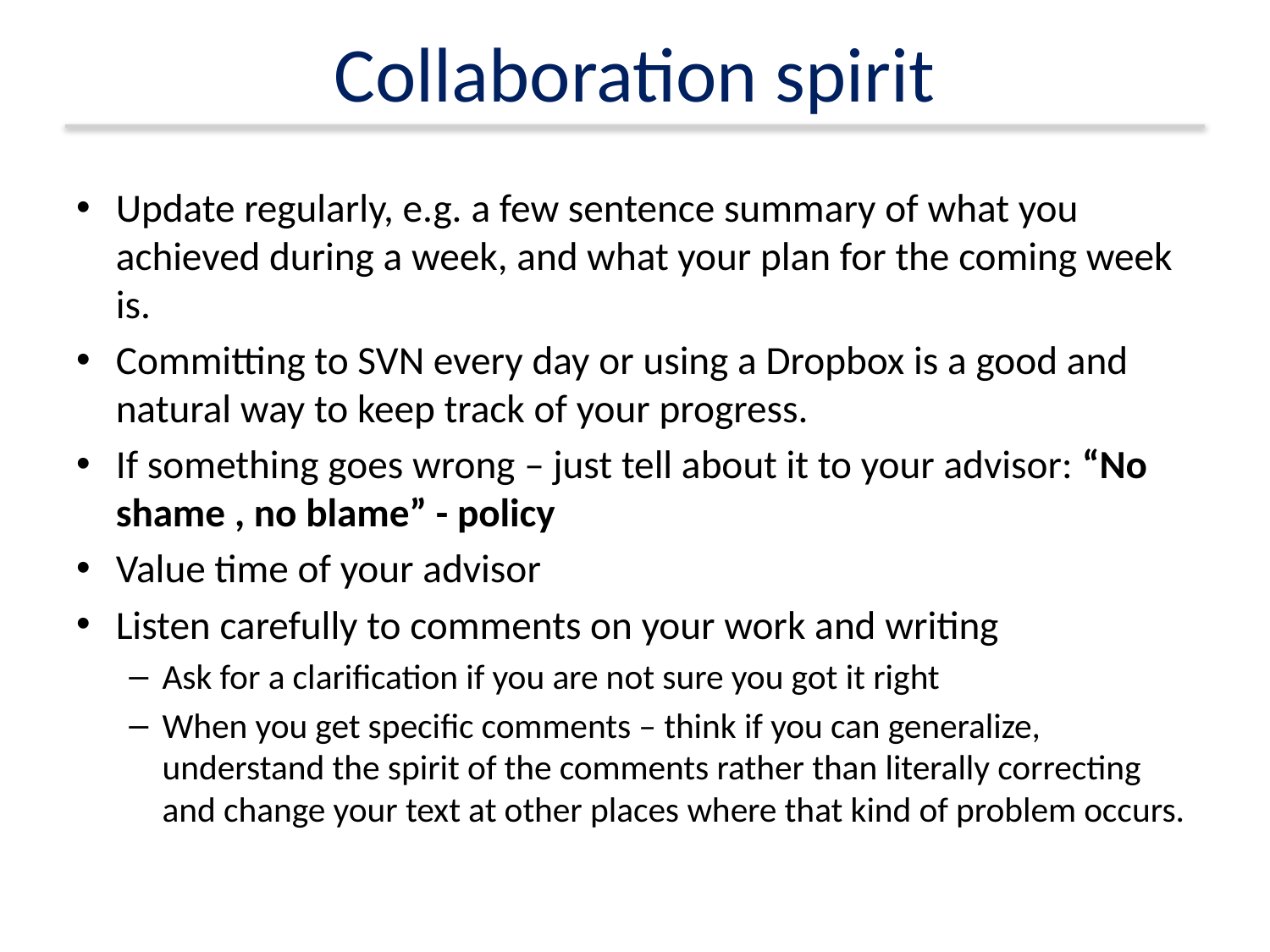

# Collaboration spirit
Update regularly, e.g. a few sentence summary of what you achieved during a week, and what your plan for the coming week is.
Committing to SVN every day or using a Dropbox is a good and natural way to keep track of your progress.
If something goes wrong – just tell about it to your advisor: “No shame , no blame” - policy
Value time of your advisor
Listen carefully to comments on your work and writing
Ask for a clarification if you are not sure you got it right
When you get speciﬁc comments – think if you can generalize, understand the spirit of the comments rather than literally correcting and change your text at other places where that kind of problem occurs.